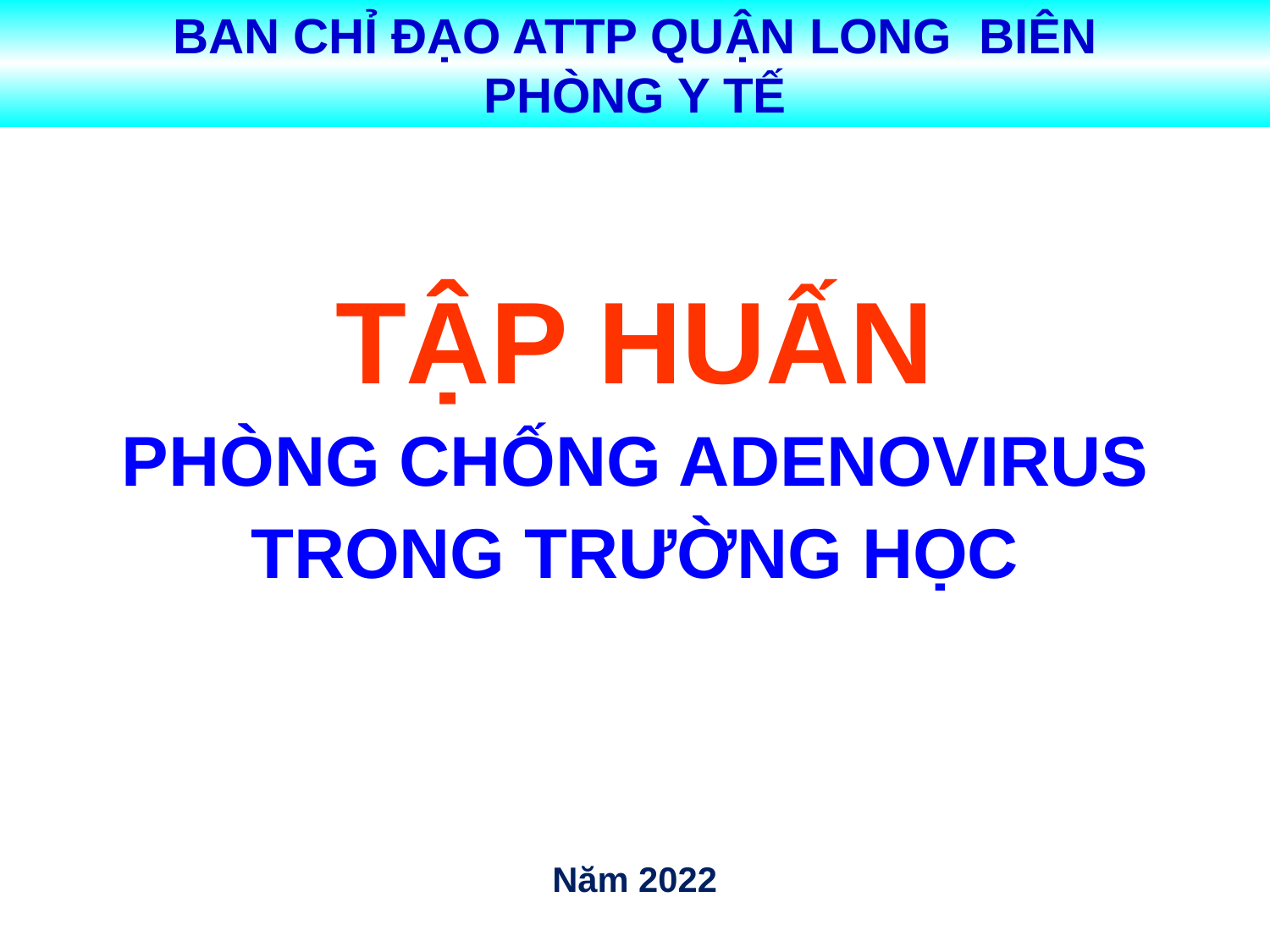

BAN CHỈ ĐẠO ATTP QUẬN LONG  BIÊN
PHÒNG Y TẾ
# TẬP HUẤN PHÒNG CHỐNG ADENOVIRUS TRONG TRƯỜNG HỌC

Năm 2022